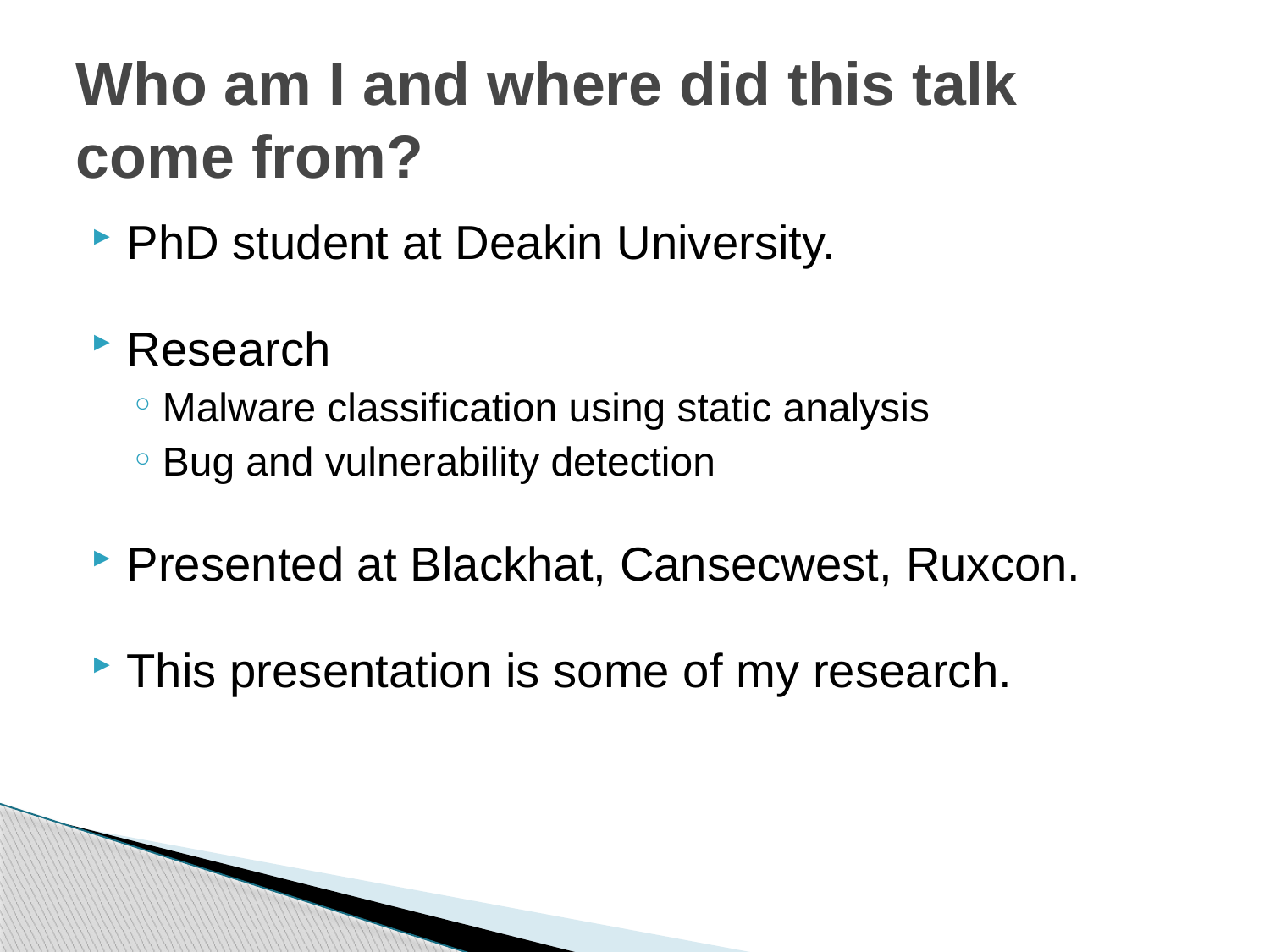

# Who am I and where did this talk come from?
PhD student at Deakin University.
Research
Malware classification using static analysis
Bug and vulnerability detection
Presented at Blackhat, Cansecwest, Ruxcon.
This presentation is some of my research.